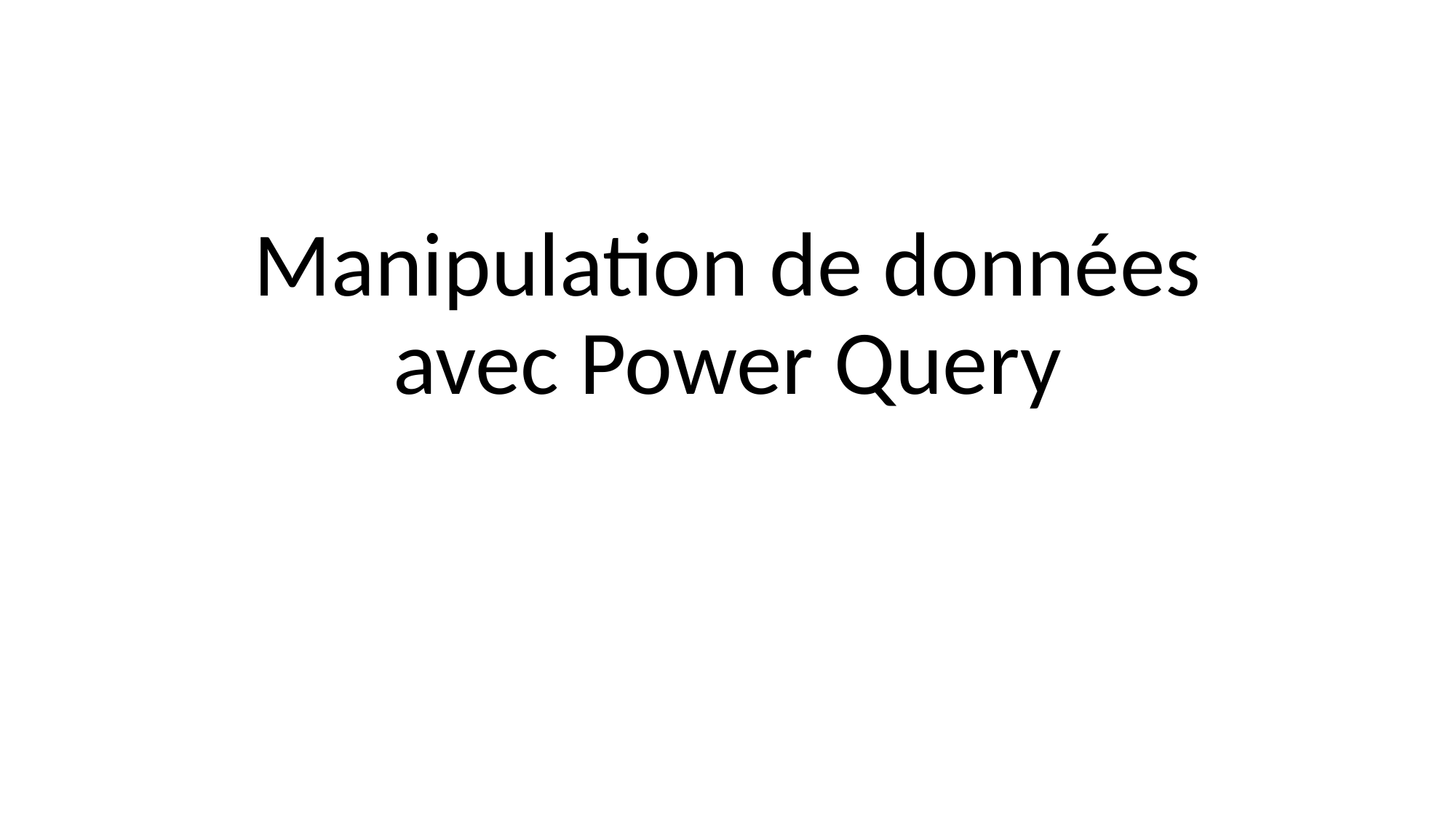

# Manipulation de données avec Power Query